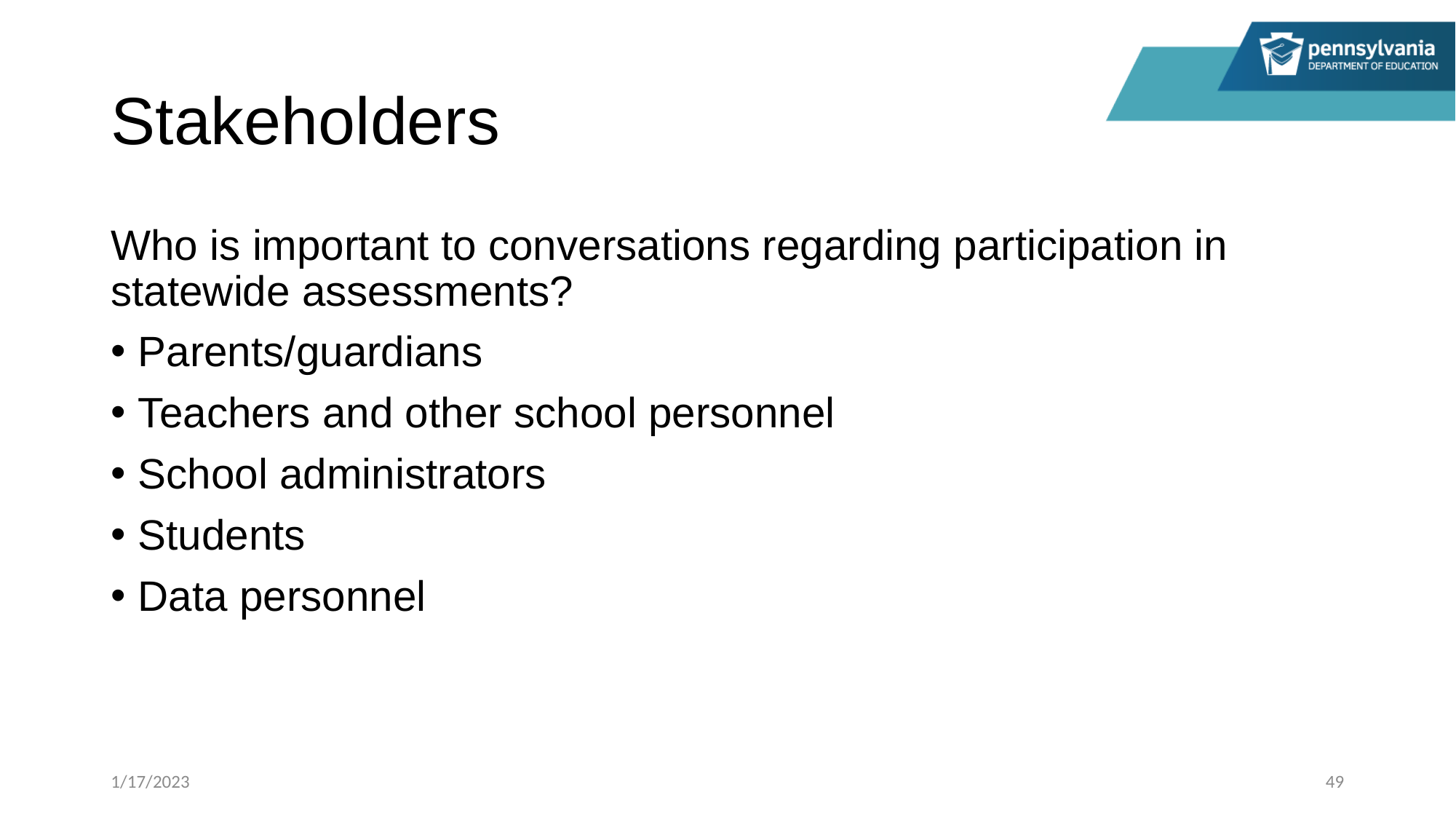

# Stakeholders
Who is important to conversations regarding participation in statewide assessments?
Parents/guardians
Teachers and other school personnel
School administrators
Students
Data personnel

1/17/2023
49